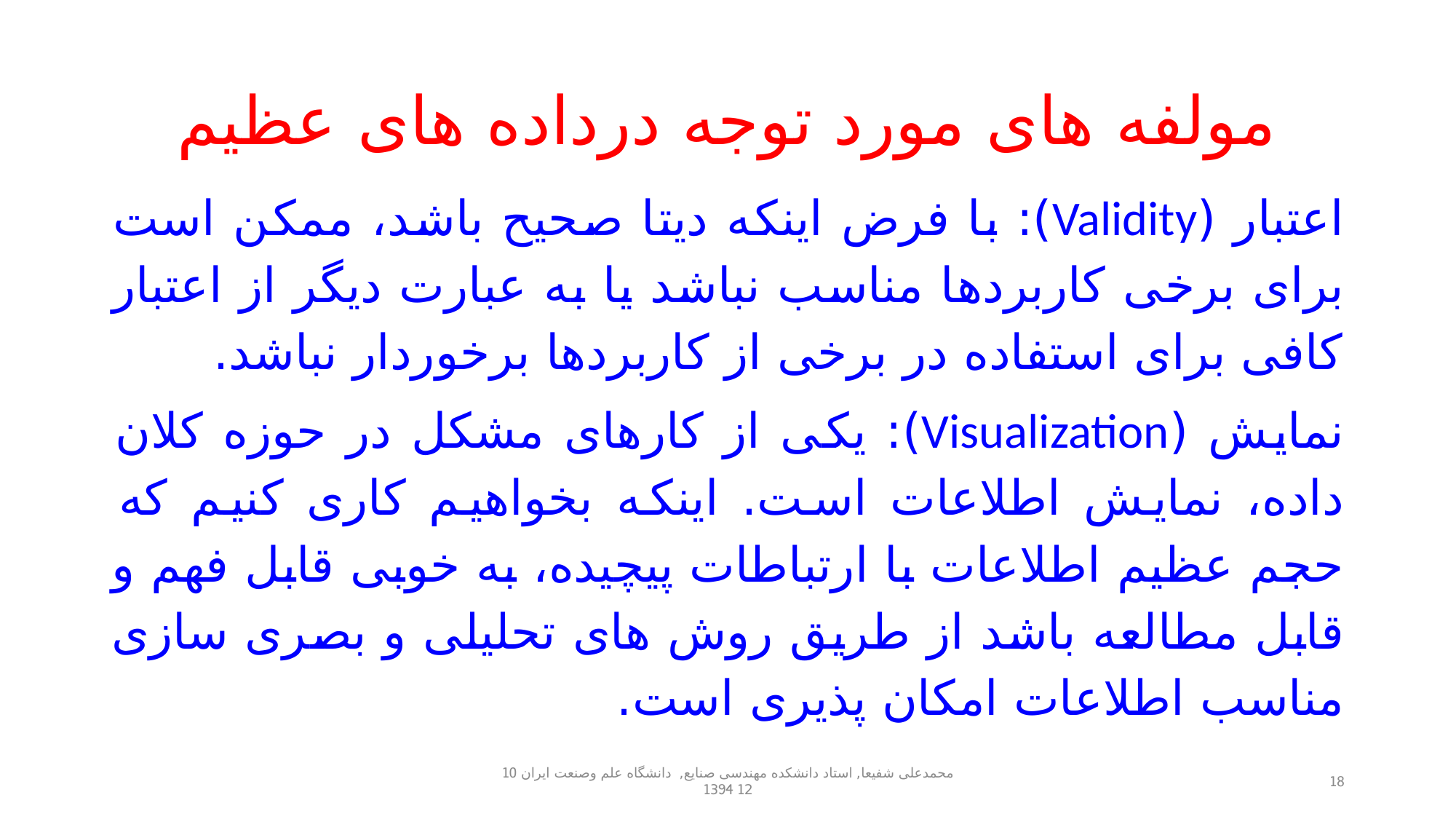

# مولفه های مورد توجه درداده های عظیم
اعتبار (Validity): با فرض اینکه دیتا صحیح باشد، ممکن است برای برخی کاربردها مناسب نباشد یا به عبارت دیگر از اعتبار کافی برای استفاده در برخی از کاربردها برخوردار نباشد.
نمایش (Visualization): یکی از کارهای مشکل در حوزه کلان داده، نمایش اطلاعات است. اینکه بخواهیم کاری کنیم که حجم عظیم اطلاعات با ارتباطات پیچیده، به خوبی قابل فهم و قابل مطالعه باشد از طریق روش های تحلیلی و بصری سازی مناسب اطلاعات امکان پذیری است.

محمدعلی شفیعا, استاد دانشکده مهندسی صنایع,  دانشگاه علم وصنعت ایران 10 12 1394
18